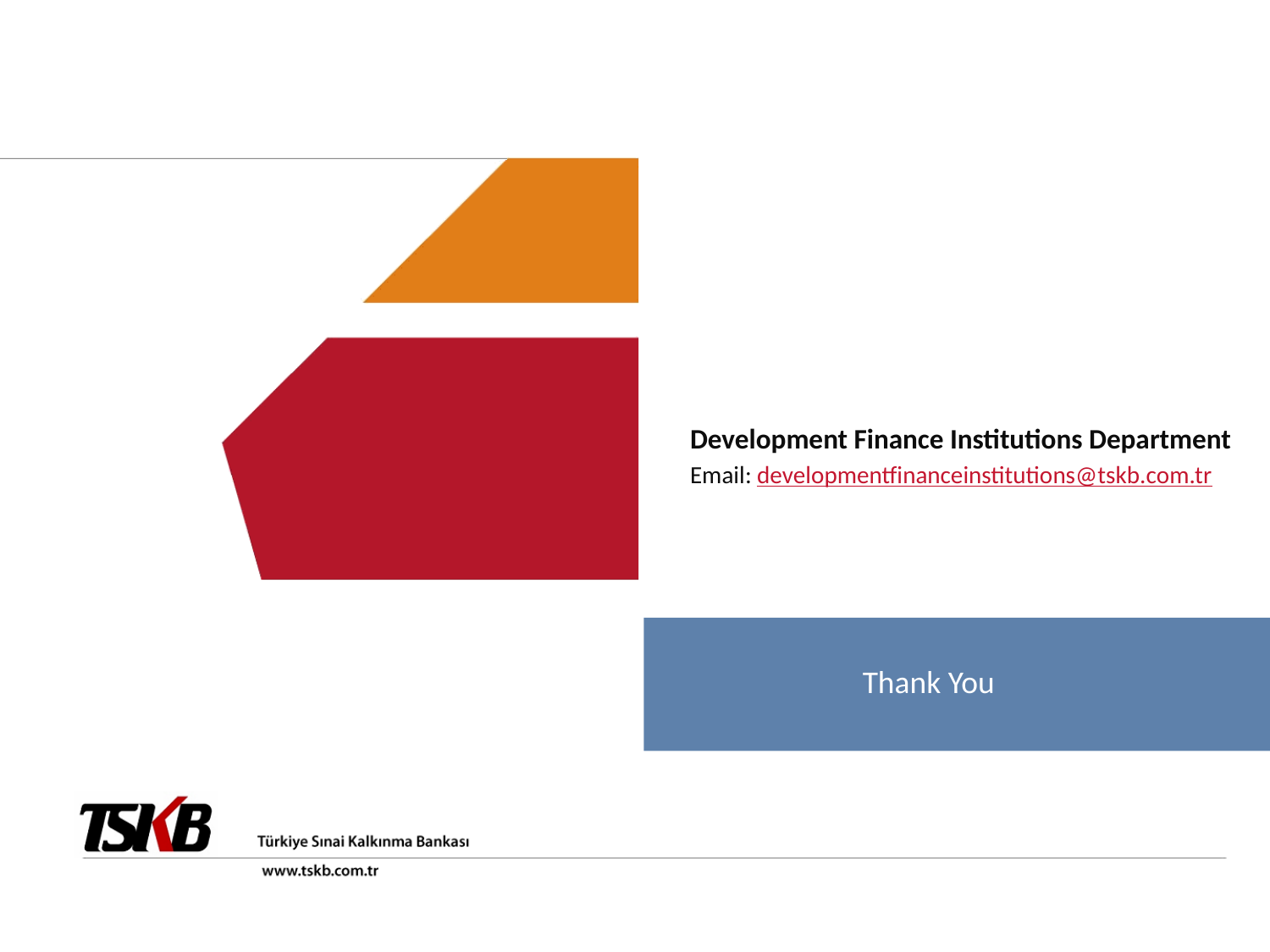

Development Finance Institutions Department
Email: developmentfinanceinstitutions@tskb.com.tr
Thank You